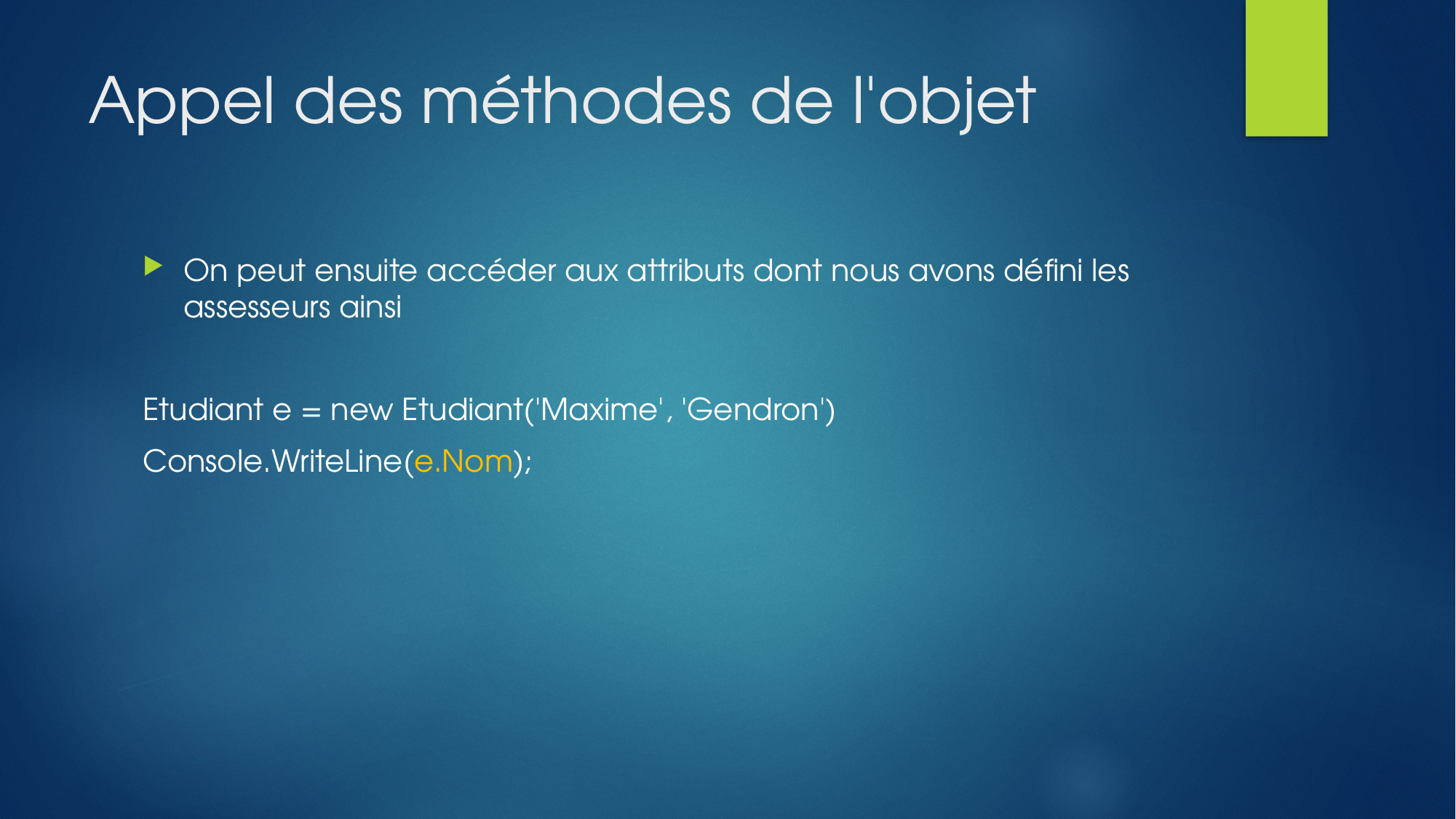

# Appel des méthodes de l'objet
On peut ensuite accéder aux attributs dont nous avons défini les assesseurs ainsi

Etudiant e = new Etudiant('Maxime', 'Gendron')
Console.WriteLine(e.Nom);